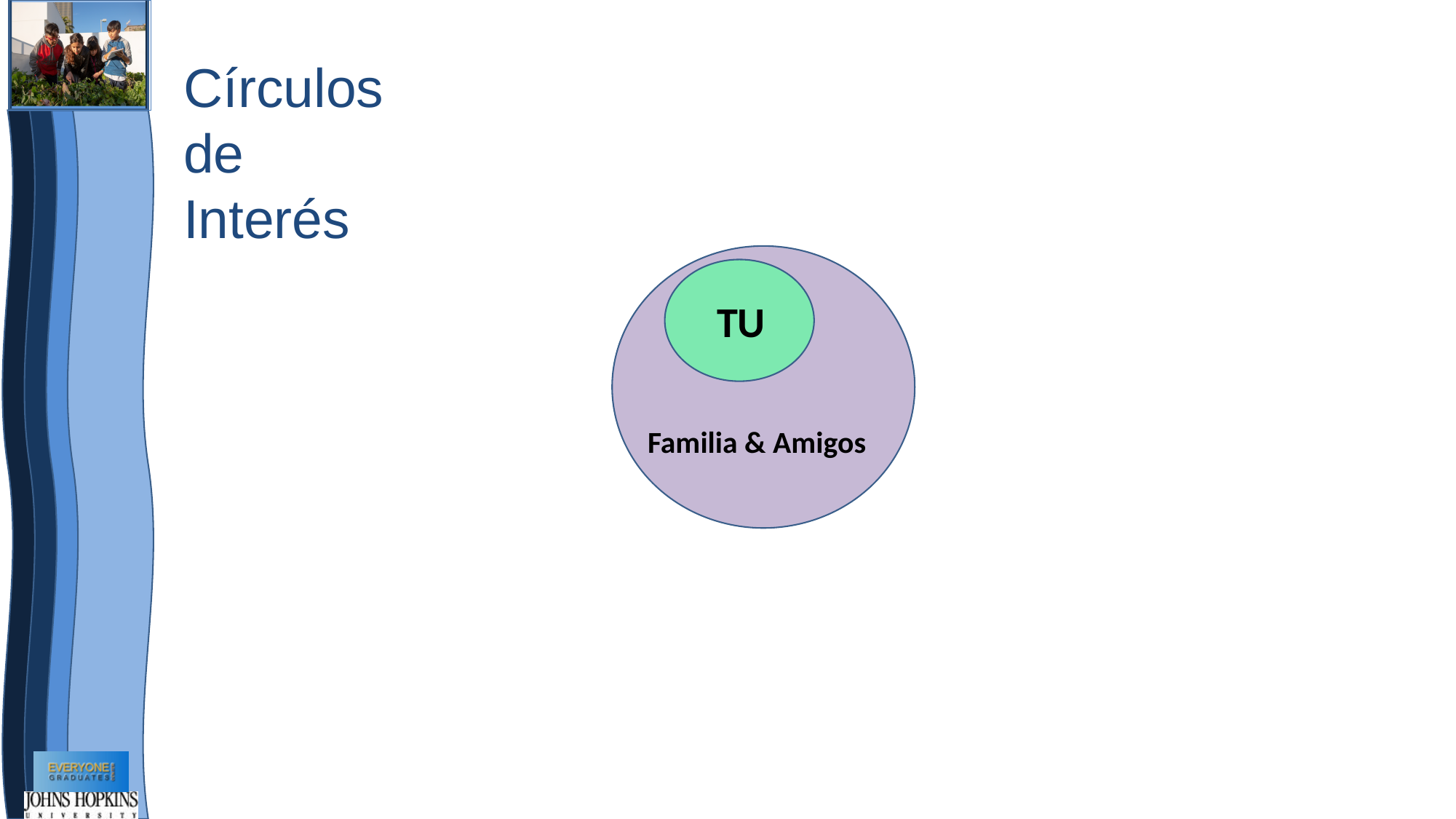

Círculos de Interés

  TU
Familia & Amigos